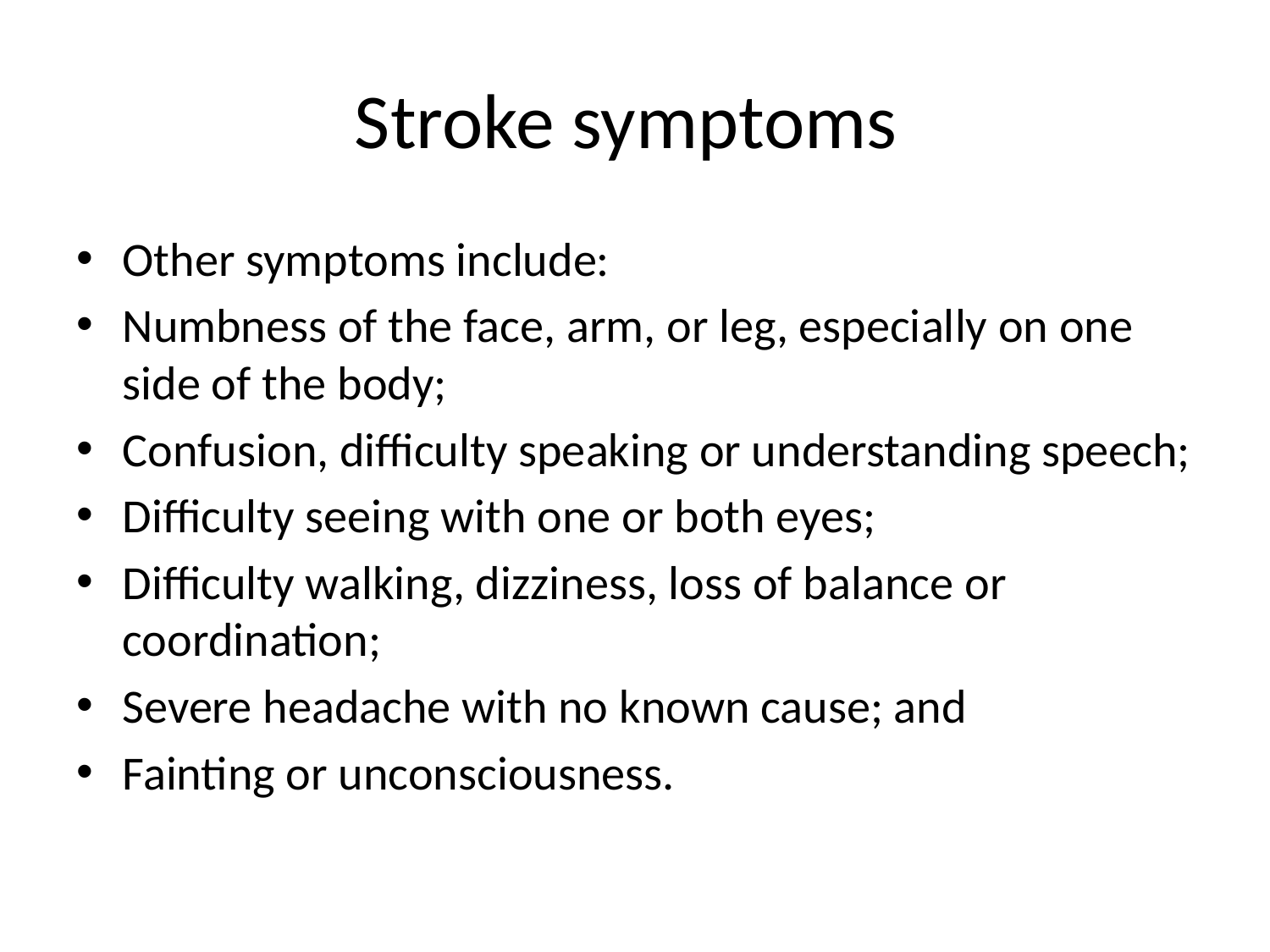

# Stroke symptoms
Other symptoms include:
Numbness of the face, arm, or leg, especially on one side of the body;
Confusion, difficulty speaking or understanding speech;
Difficulty seeing with one or both eyes;
Difficulty walking, dizziness, loss of balance or coordination;
Severe headache with no known cause; and
Fainting or unconsciousness.